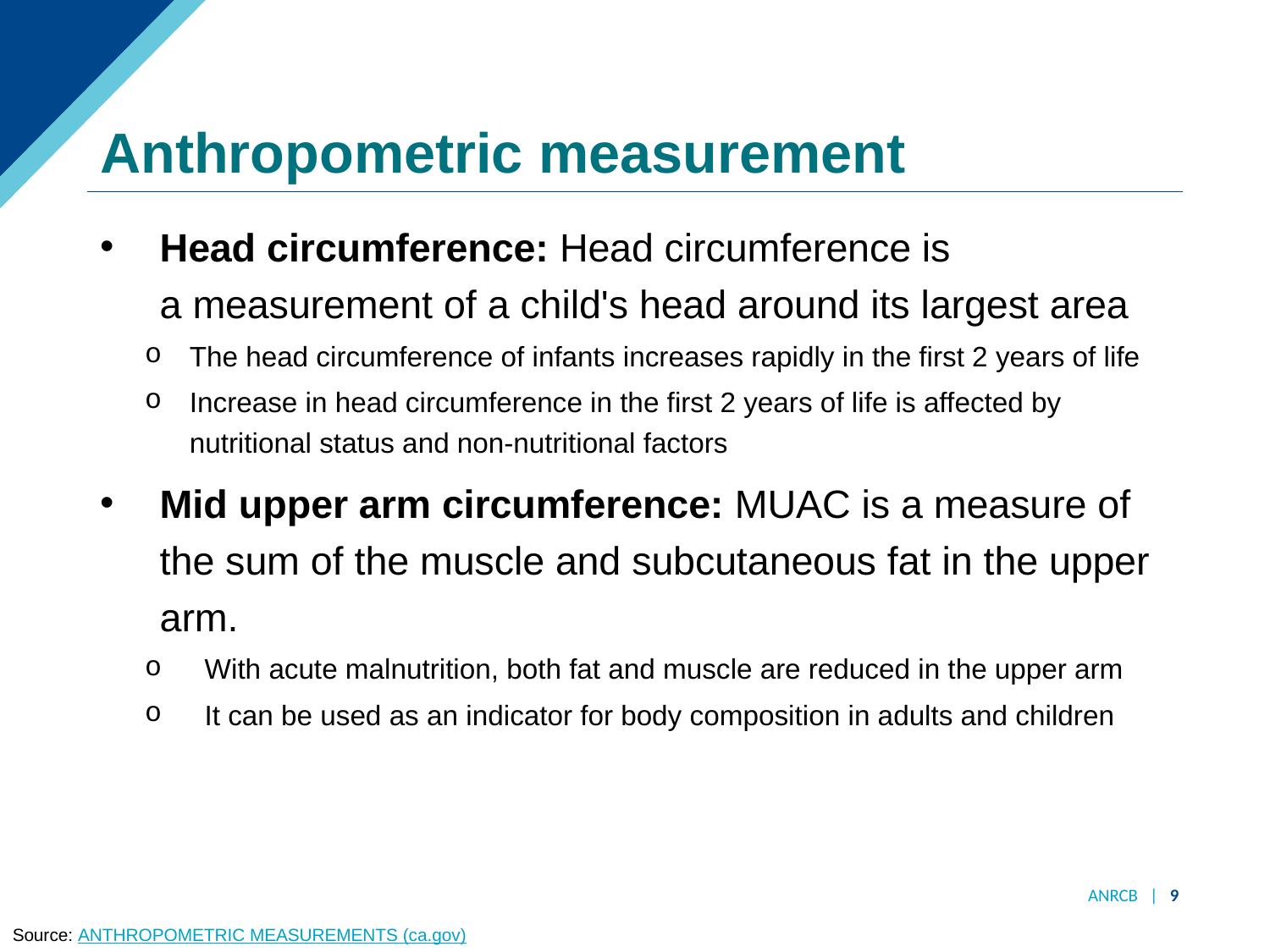

# Anthropometric measurement
Head circumference: Head circumference is a measurement of a child's head around its largest area
The head circumference of infants increases rapidly in the first 2 years of life
Increase in head circumference in the first 2 years of life is affected by nutritional status and non-nutritional factors
Mid upper arm circumference: MUAC is a measure of the sum of the muscle and subcutaneous fat in the upper arm.
With acute malnutrition, both fat and muscle are reduced in the upper arm
It can be used as an indicator for body composition in adults and children
ANRCB   |   9
Source: ANTHROPOMETRIC MEASUREMENTS (ca.gov)